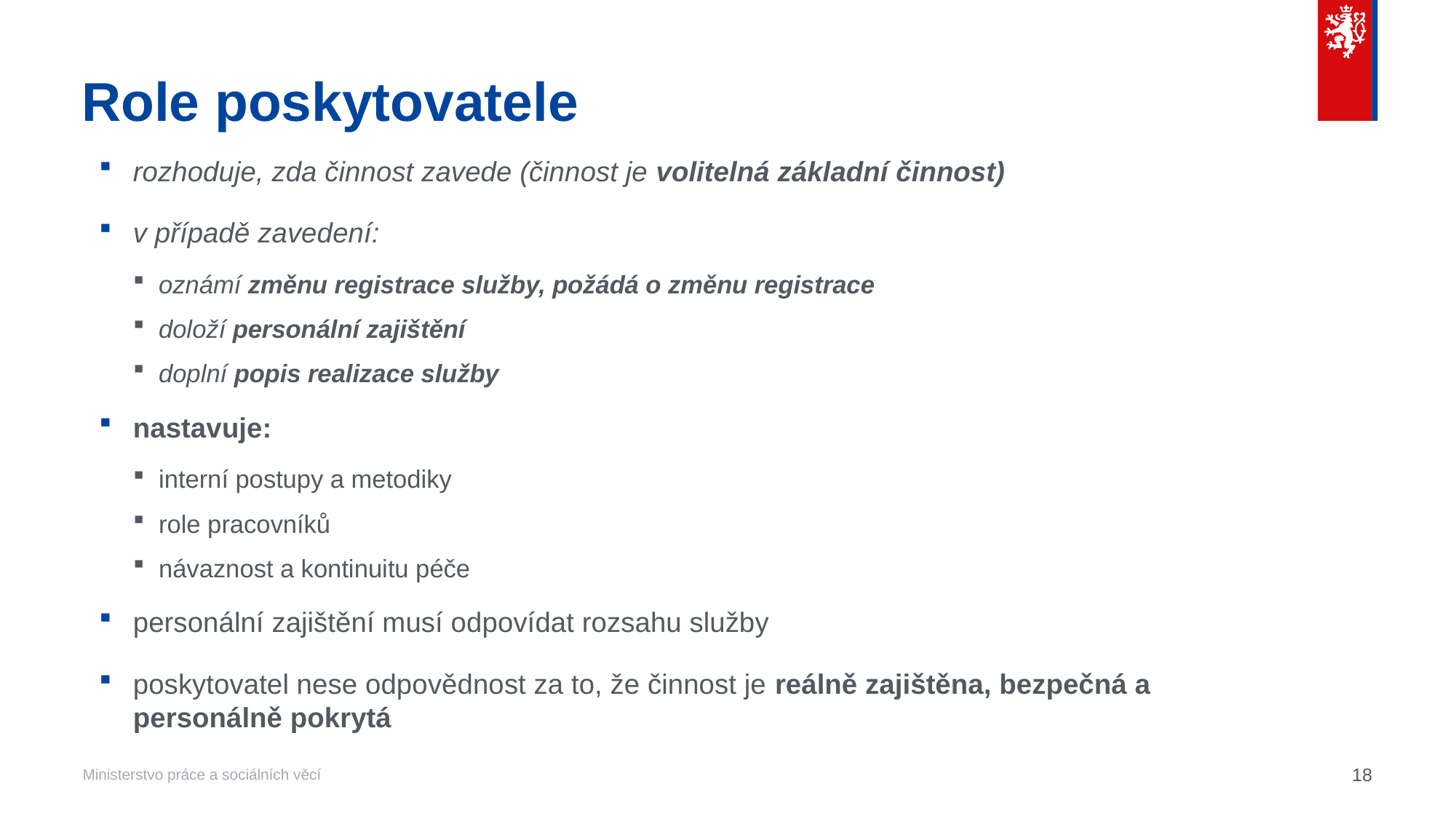

# Role poskytovatele
rozhoduje, zda činnost zavede (činnost je volitelná základní činnost)
v případě zavedení:
oznámí změnu registrace služby, požádá o změnu registrace
doloží personální zajištění
doplní popis realizace služby
nastavuje:
interní postupy a metodiky
role pracovníků
návaznost a kontinuitu péče
personální zajištění musí odpovídat rozsahu služby
poskytovatel nese odpovědnost za to, že činnost je reálně zajištěna, bezpečná a personálně pokrytá

18